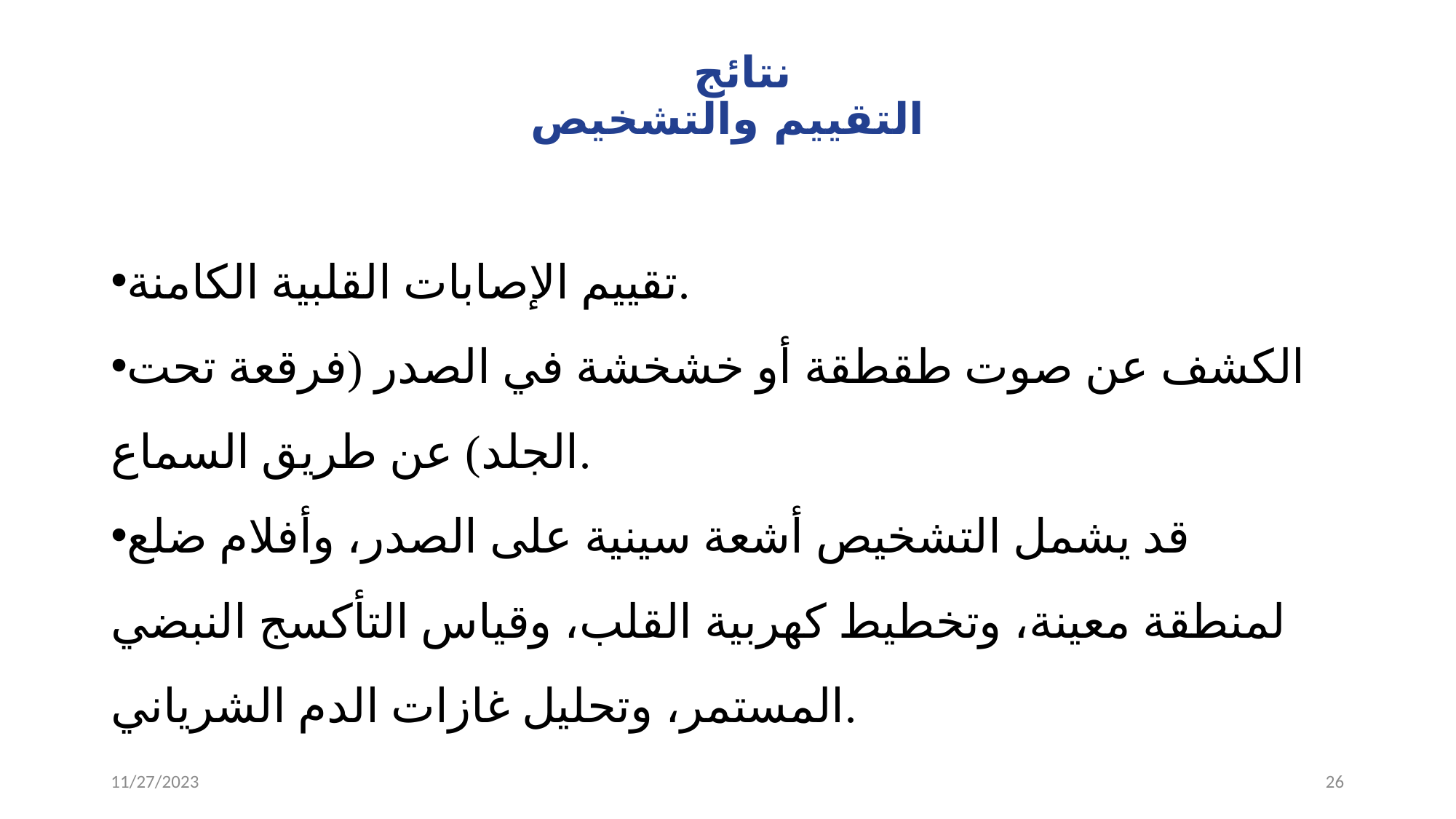

# نتائج التقييم والتشخيص
تقييم الإصابات القلبية الكامنة.
الكشف عن صوت طقطقة أو خشخشة في الصدر (فرقعة تحت الجلد) عن طريق السماع.
قد يشمل التشخيص أشعة سينية على الصدر، وأفلام ضلع لمنطقة معينة، وتخطيط كهربية القلب، وقياس التأكسج النبضي المستمر، وتحليل غازات الدم الشرياني.

11/27/2023
26